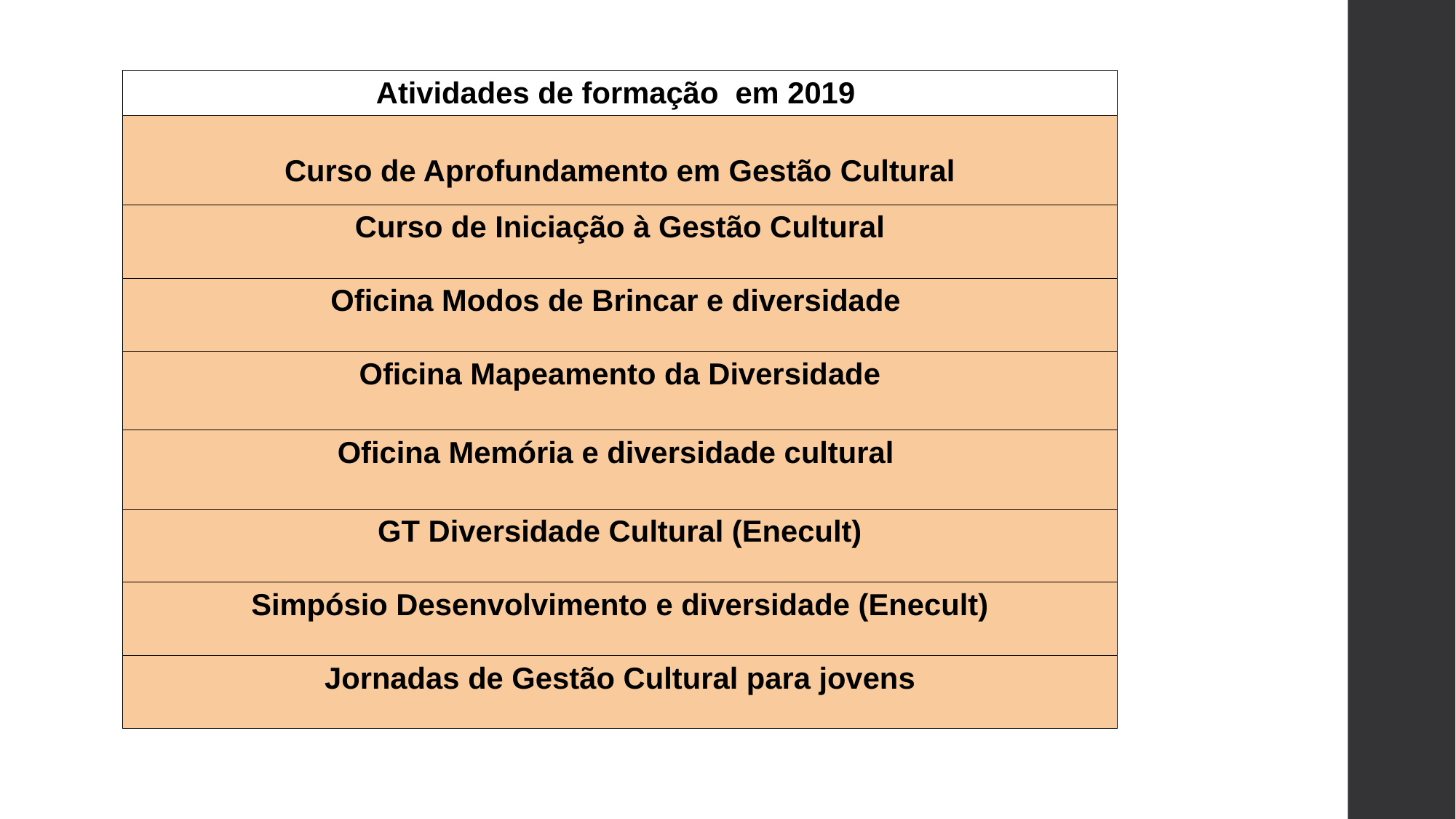

| Atividades de formação em 2019 |
| --- |
| Curso de Aprofundamento em Gestão Cultural |
| Curso de Iniciação à Gestão Cultural |
| Oficina Modos de Brincar e diversidade |
| Oficina Mapeamento da Diversidade |
| Oficina Memória e diversidade cultural |
| GT Diversidade Cultural (Enecult) |
| Simpósio Desenvolvimento e diversidade (Enecult) |
| Jornadas de Gestão Cultural para jovens |